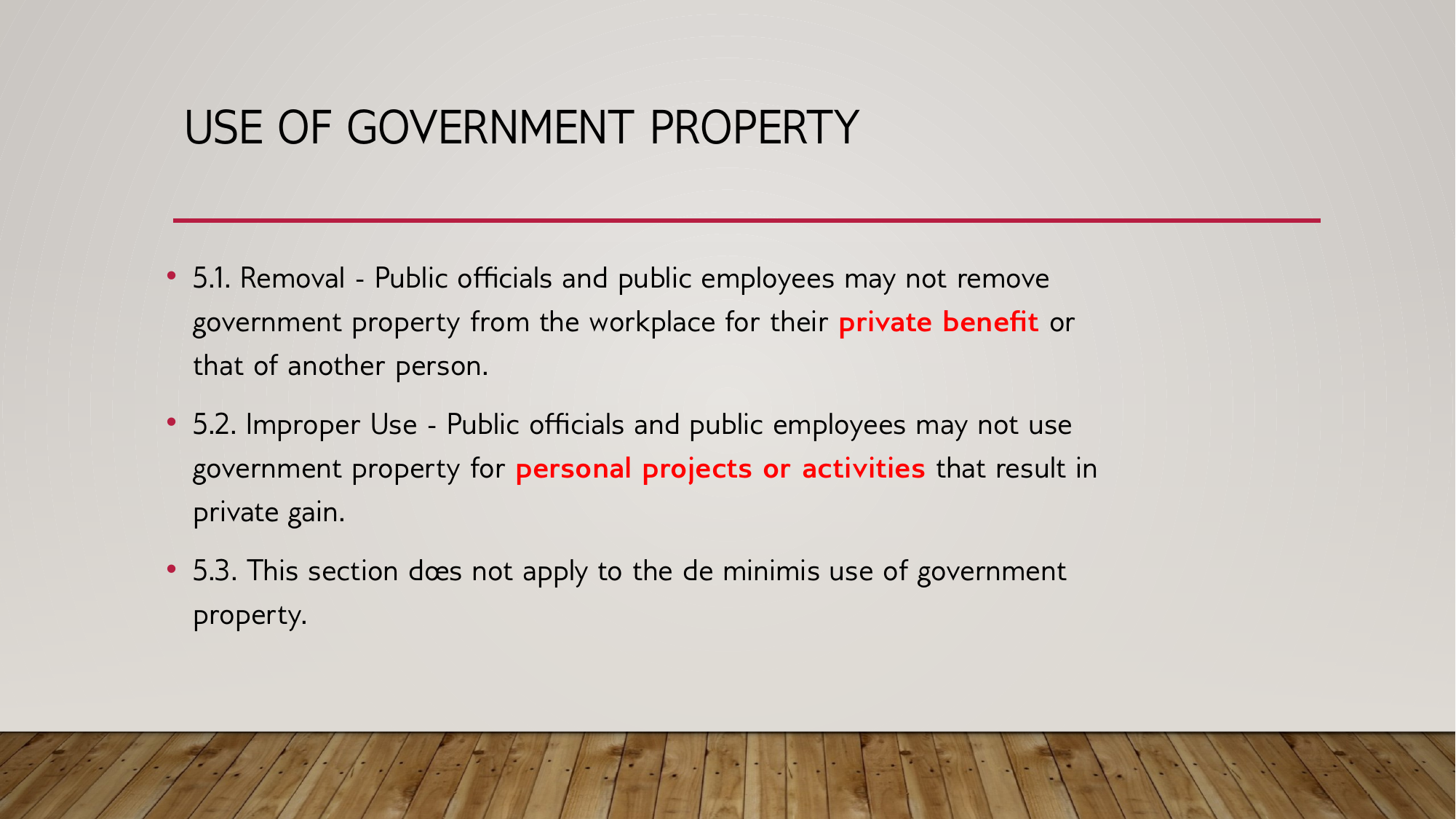

# Use of Government Property
5.1. Removal - Public officials and public employees may not remove government property from the workplace for their private benefit or that of another person.
5.2. Improper Use - Public officials and public employees may not use government property for personal projects or activities that result in private gain.
5.3. This section does not apply to the de minimis use of government property.